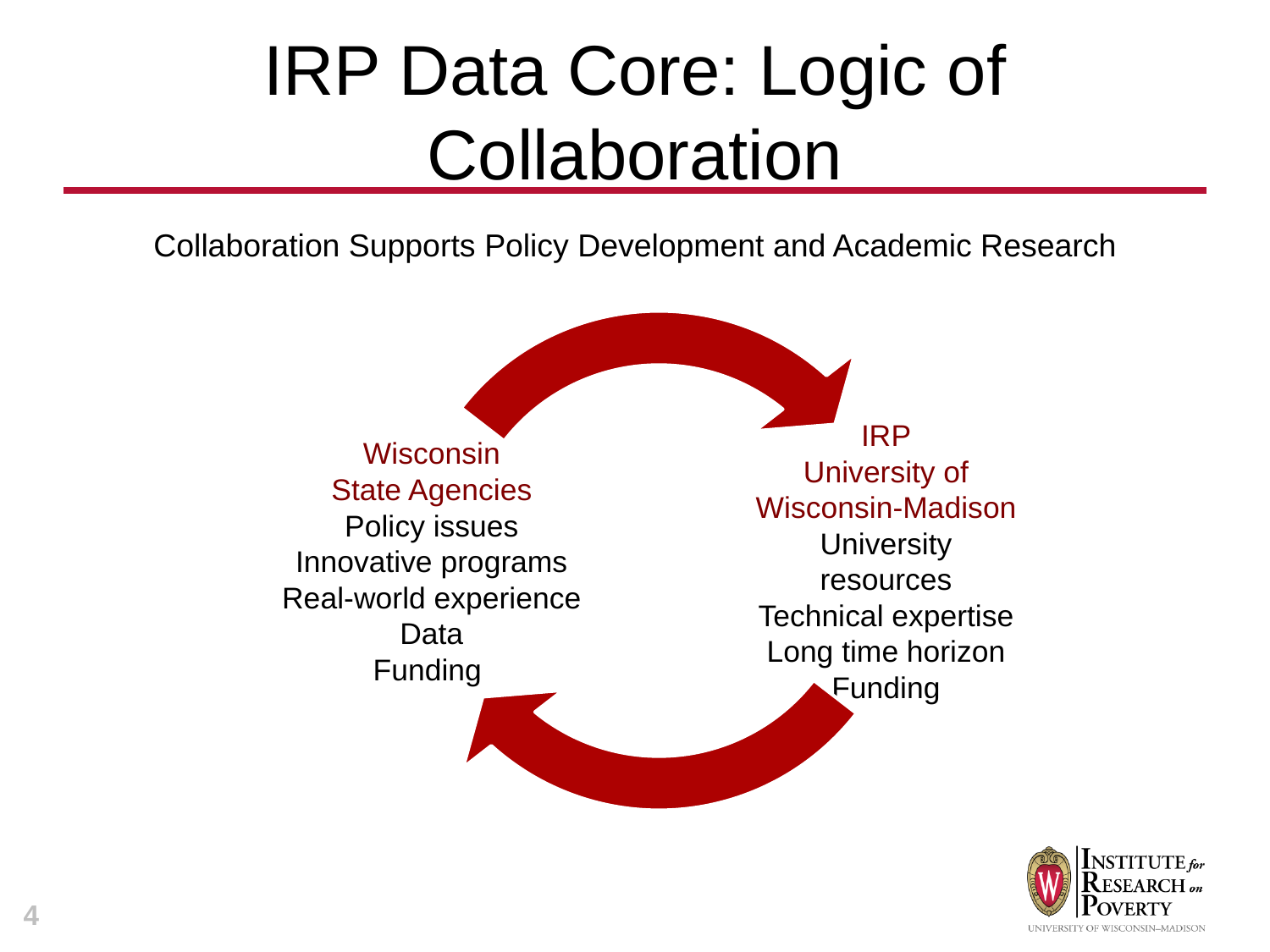

# IRP Data Core: Logic of Collaboration
Collaboration Supports Policy Development and Academic Research
IRP
University of Wisconsin-Madison
University resources
Technical expertise
Long time horizon
Funding
Wisconsin
State Agencies
Policy issues
Innovative programs
Real-world experience
Data
Funding
4
4